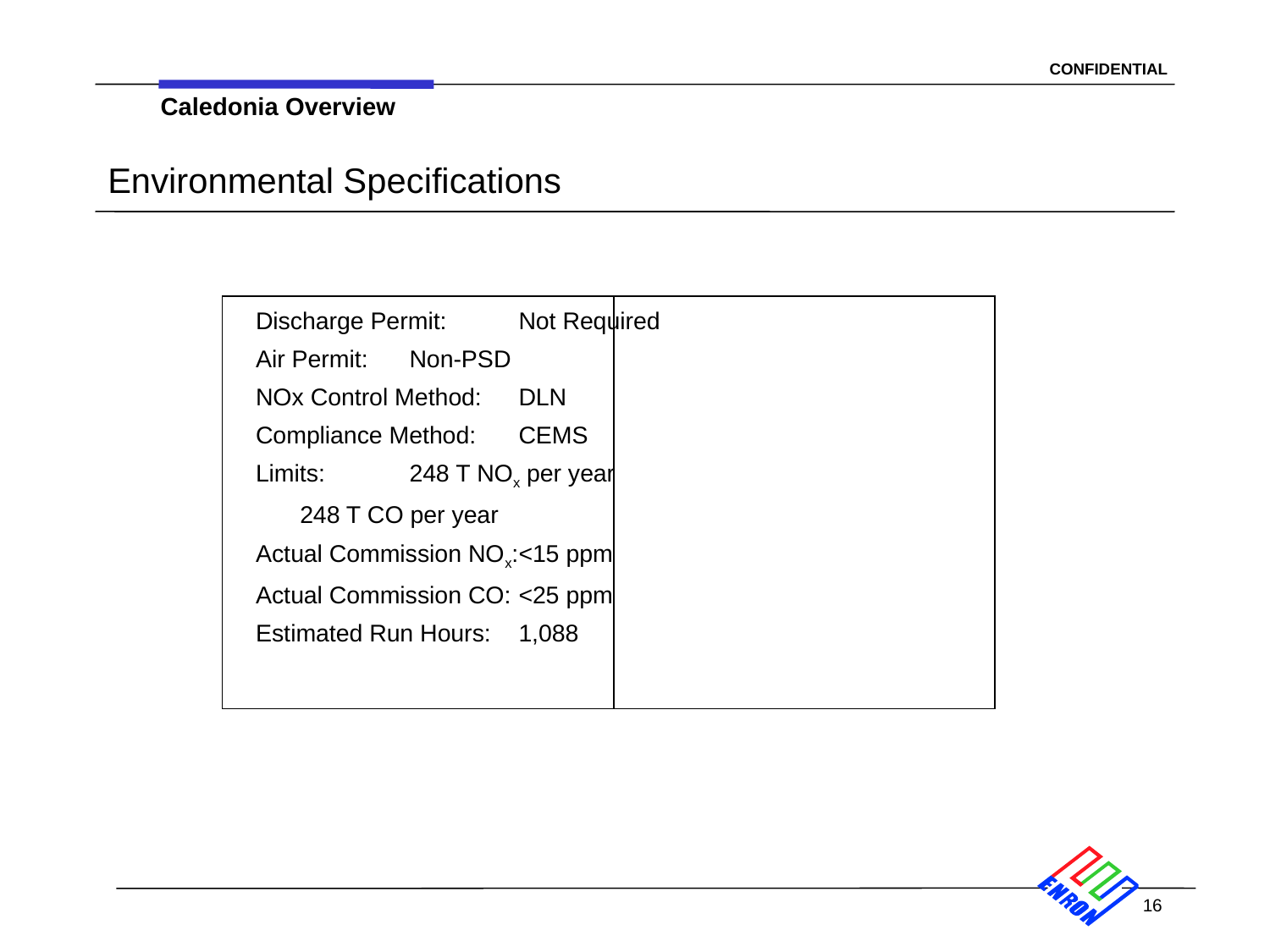

16
Caledonia Overview
# Environmental Specifications
Discharge Permit:		Not Required
Air Permit:		Non-PSD
NOx Control Method:	DLN
Compliance Method:	CEMS
Limits:			248 T NOx per year
				248 T CO per year
Actual Commission NOx:	<15 ppm
Actual Commission CO:	<25 ppm
Estimated Run Hours:	1,088